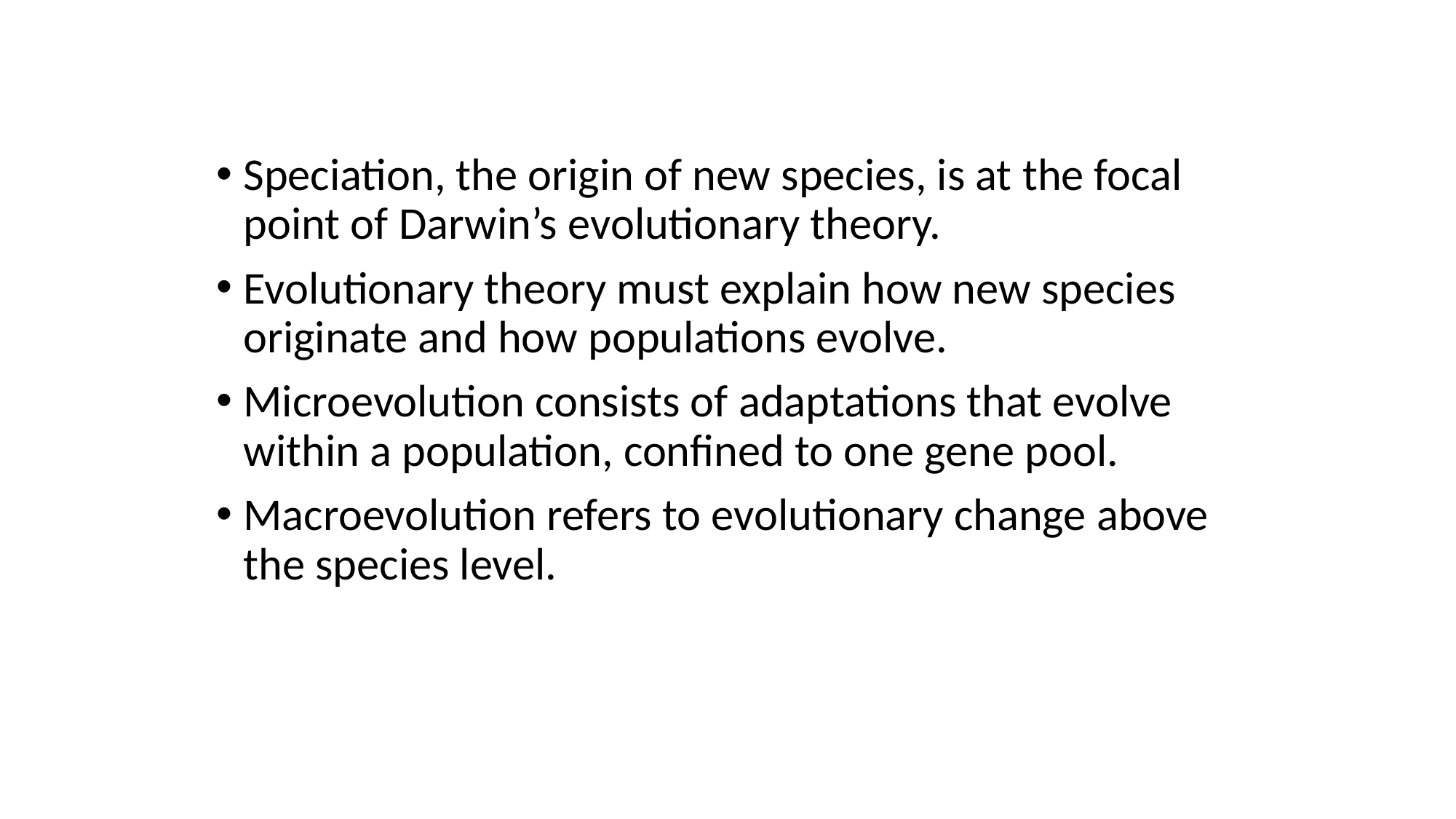

Speciation, the origin of new species, is at the focal point of Darwin’s evolutionary theory.
Evolutionary theory must explain how new species originate and how populations evolve.
Microevolution consists of adaptations that evolve within a population, confined to one gene pool.
Macroevolution refers to evolutionary change above the species level.